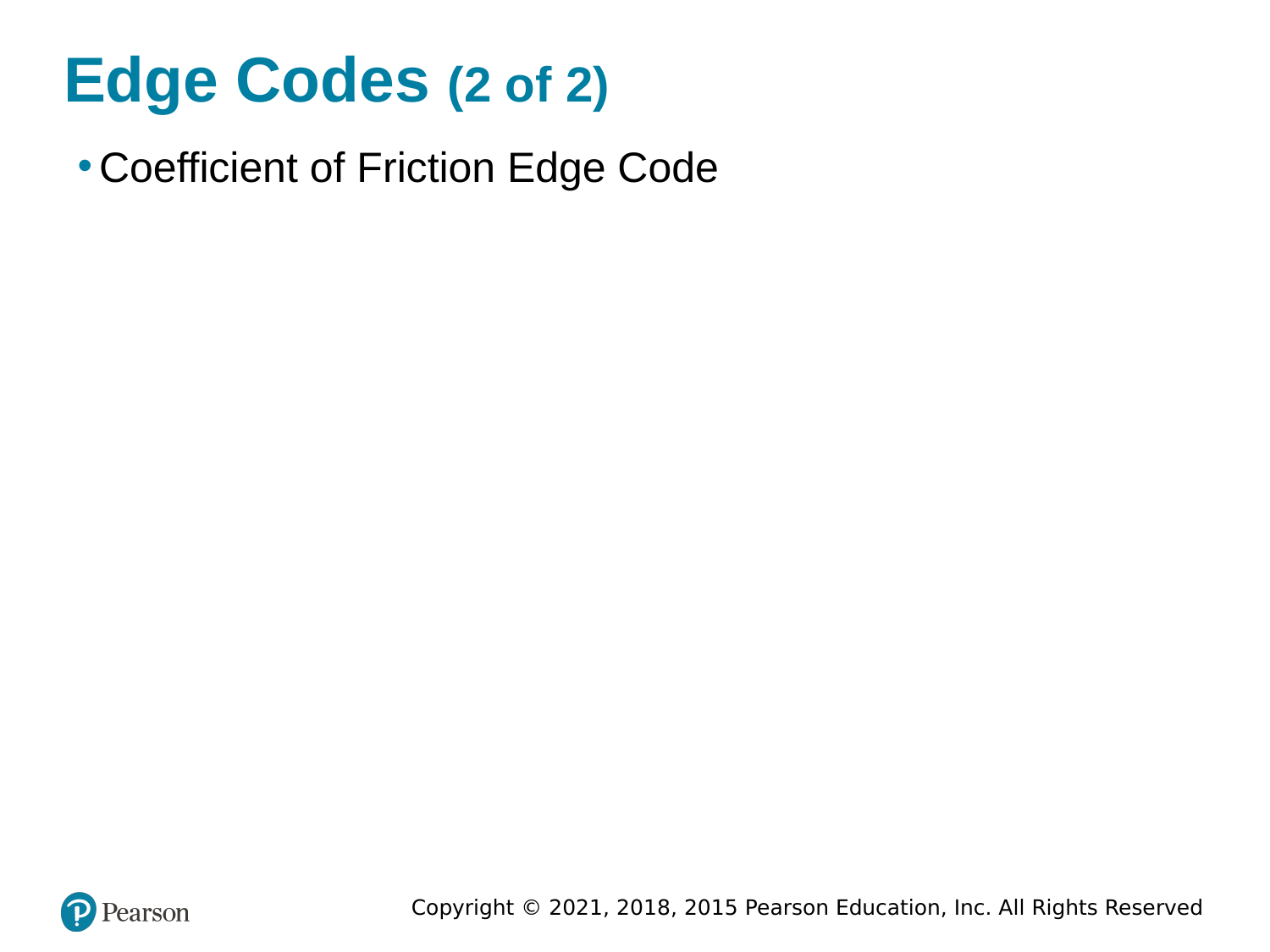

# Edge Codes (2 of 2)
Coefficient of Friction Edge Code